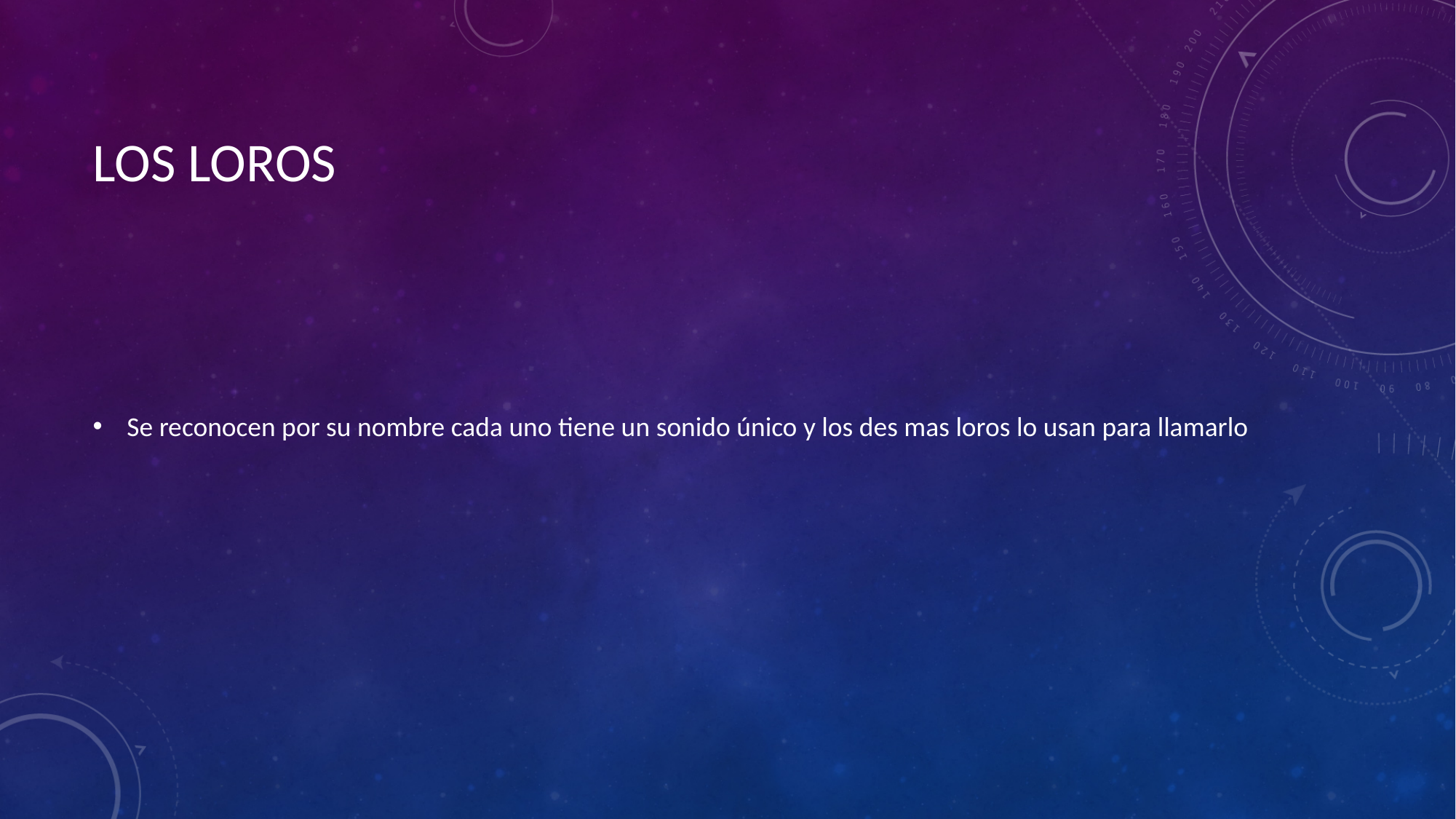

# Los loros
Se reconocen por su nombre cada uno tiene un sonido único y los des mas loros lo usan para llamarlo